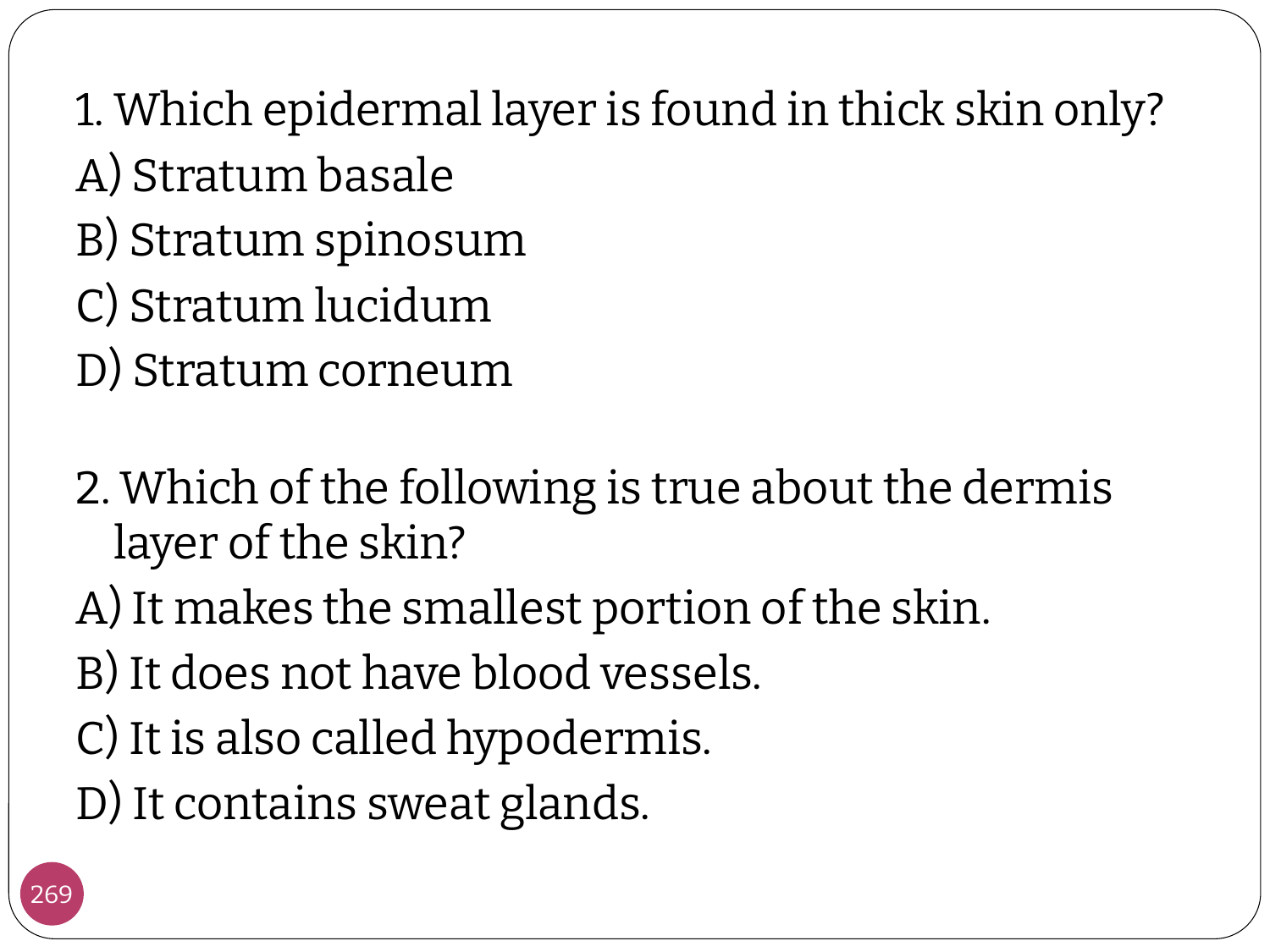

1. Which epidermal layer is found in thick skin only?
A) Stratum basale
B) Stratum spinosum
C) Stratum lucidum
D) Stratum corneum

2. Which of the following is true about the dermis layer of the skin?
A) It makes the smallest portion of the skin.
B) It does not have blood vessels.
C) It is also called hypodermis.
D) It contains sweat glands.
269